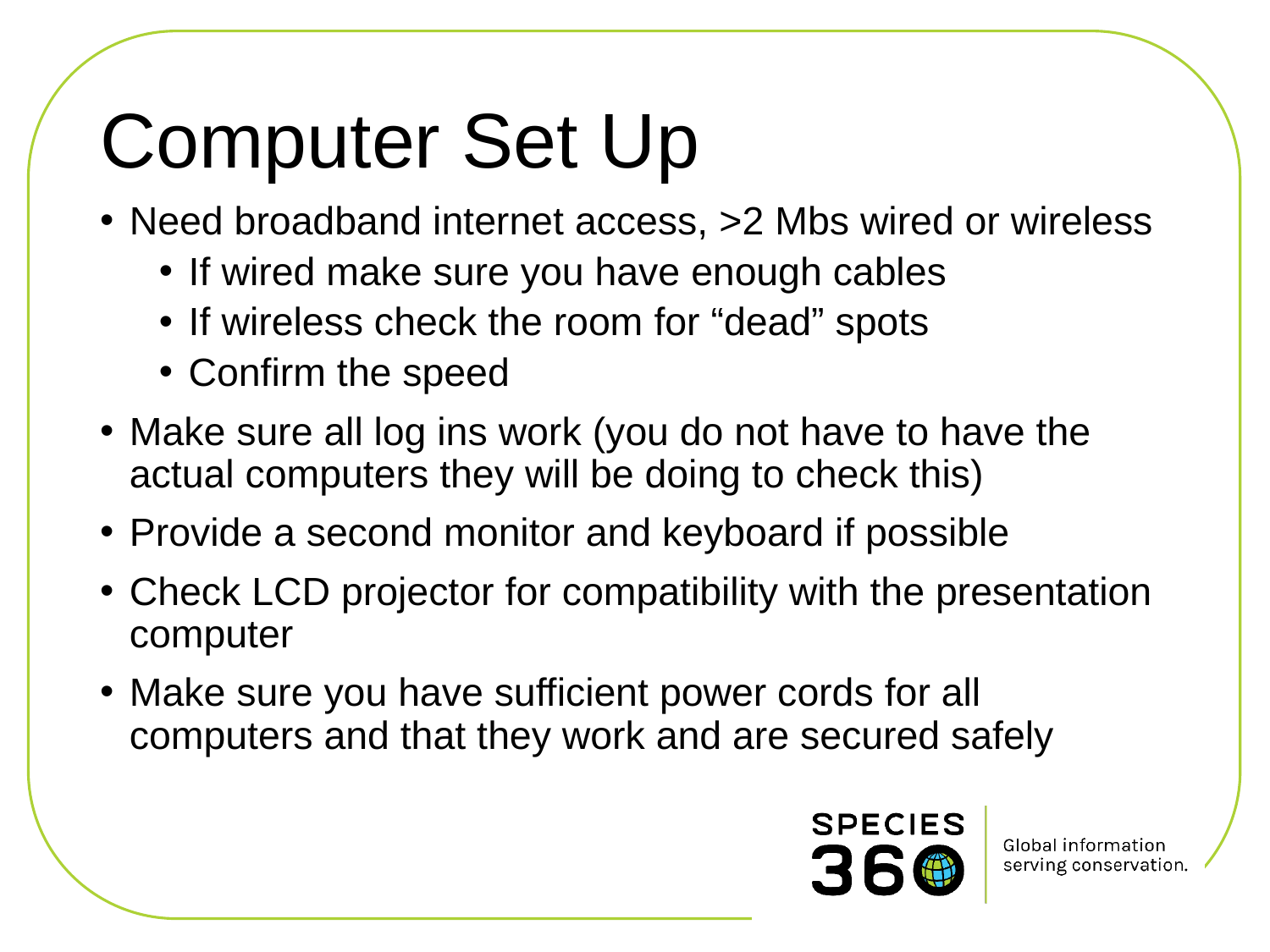

# Computer Set Up
Need broadband internet access, >2 Mbs wired or wireless
If wired make sure you have enough cables
If wireless check the room for “dead” spots
Confirm the speed
Make sure all log ins work (you do not have to have the actual computers they will be doing to check this)
Provide a second monitor and keyboard if possible
Check LCD projector for compatibility with the presentation computer
Make sure you have sufficient power cords for all computers and that they work and are secured safely